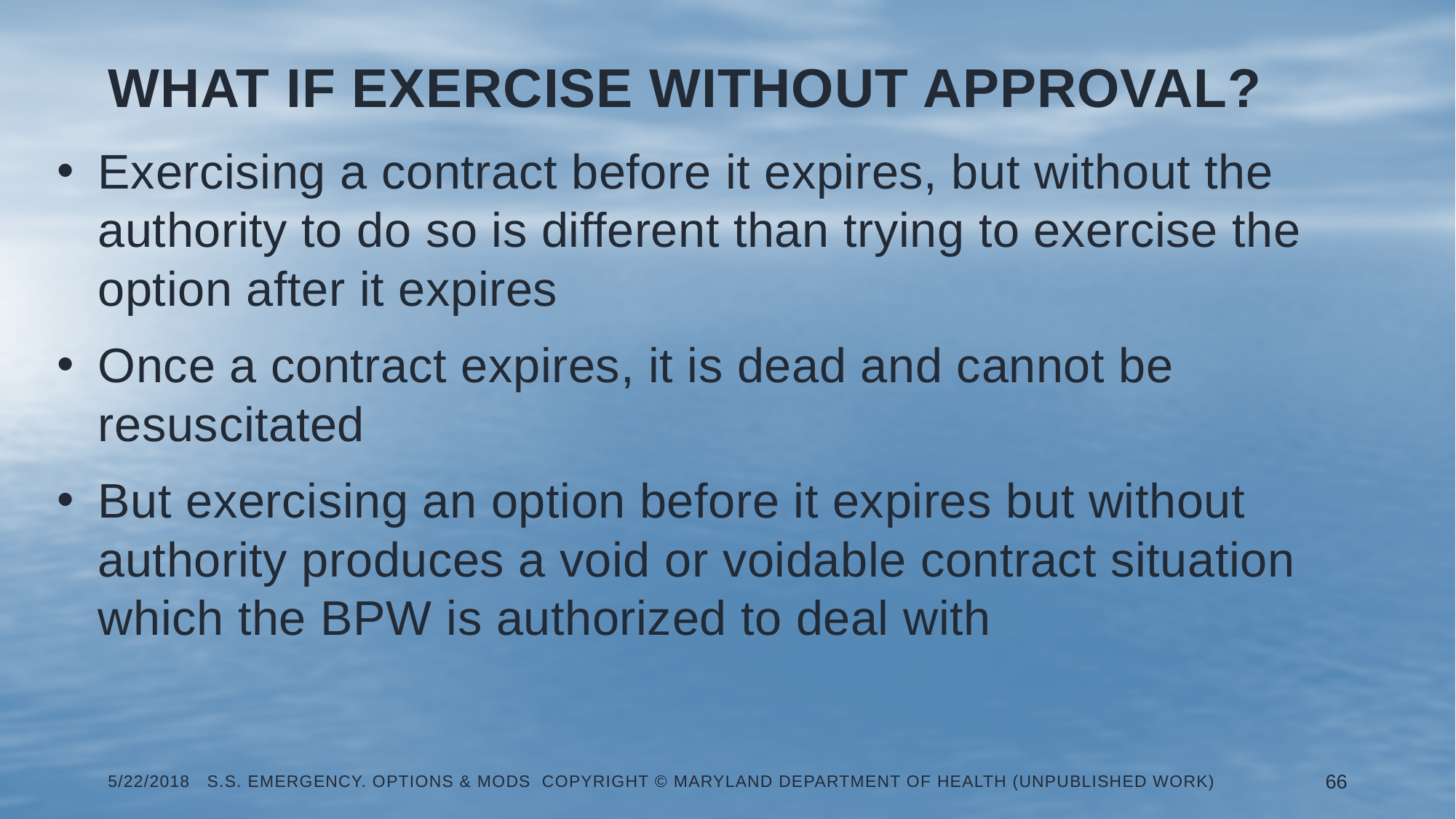

# What if exercise without approval?
Exercising a contract before it expires, but without the  authority to do so is different than trying to exercise the option after it expires
Once a contract expires, it is dead and cannot be resuscitated
But exercising an option before it expires but without authority produces a void or voidable contract situation which the BPW is authorized to deal with
5/22/2018   S.S. Emergency. Options & Mods  Copyright © Maryland Department of Health (Unpublished Work)
66